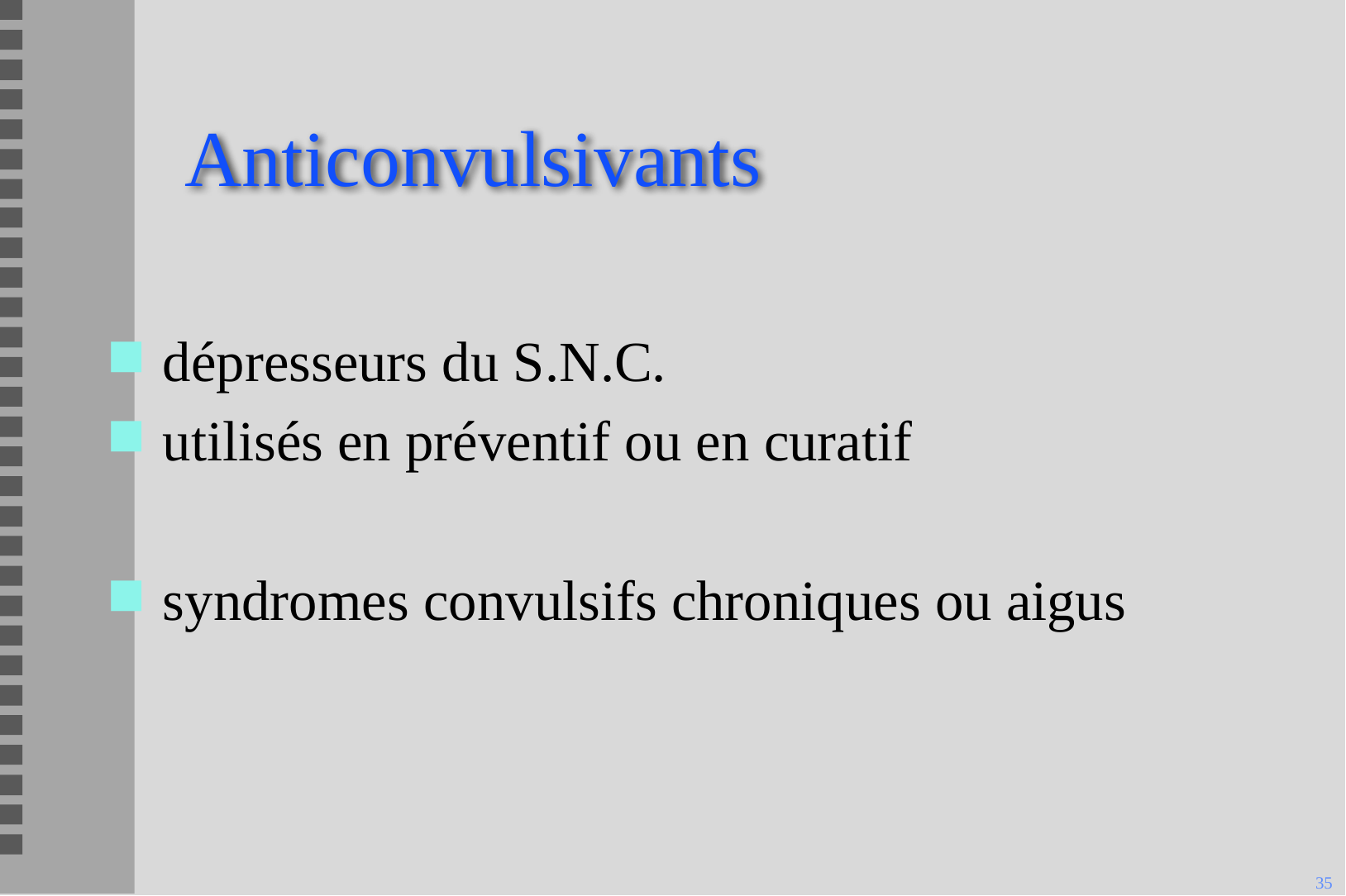

# Anticonvulsivants
dépresseurs du S.N.C.
utilisés en préventif ou en curatif

syndromes convulsifs chroniques ou aigus

35